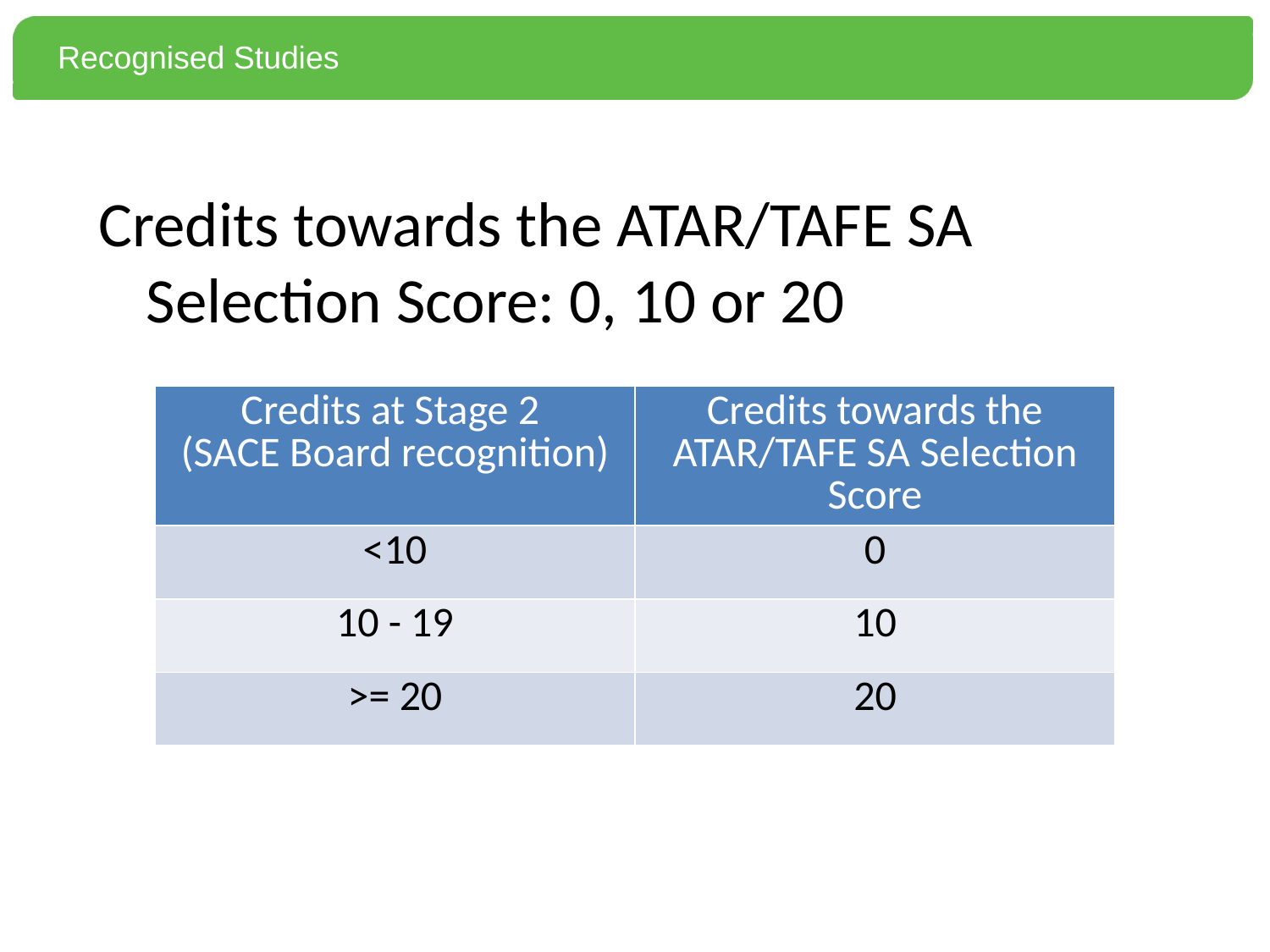

# Recognised Studies

Credits towards the ATAR/TAFE SA Selection Score: 0, 10 or 20

| Credits at Stage 2 (SACE Board recognition) | Credits towards the ATAR/TAFE SA Selection Score |
| --- | --- |
| <10 | 0 |
| 10 - 19 | 10 |
| >= 20 | 20 |